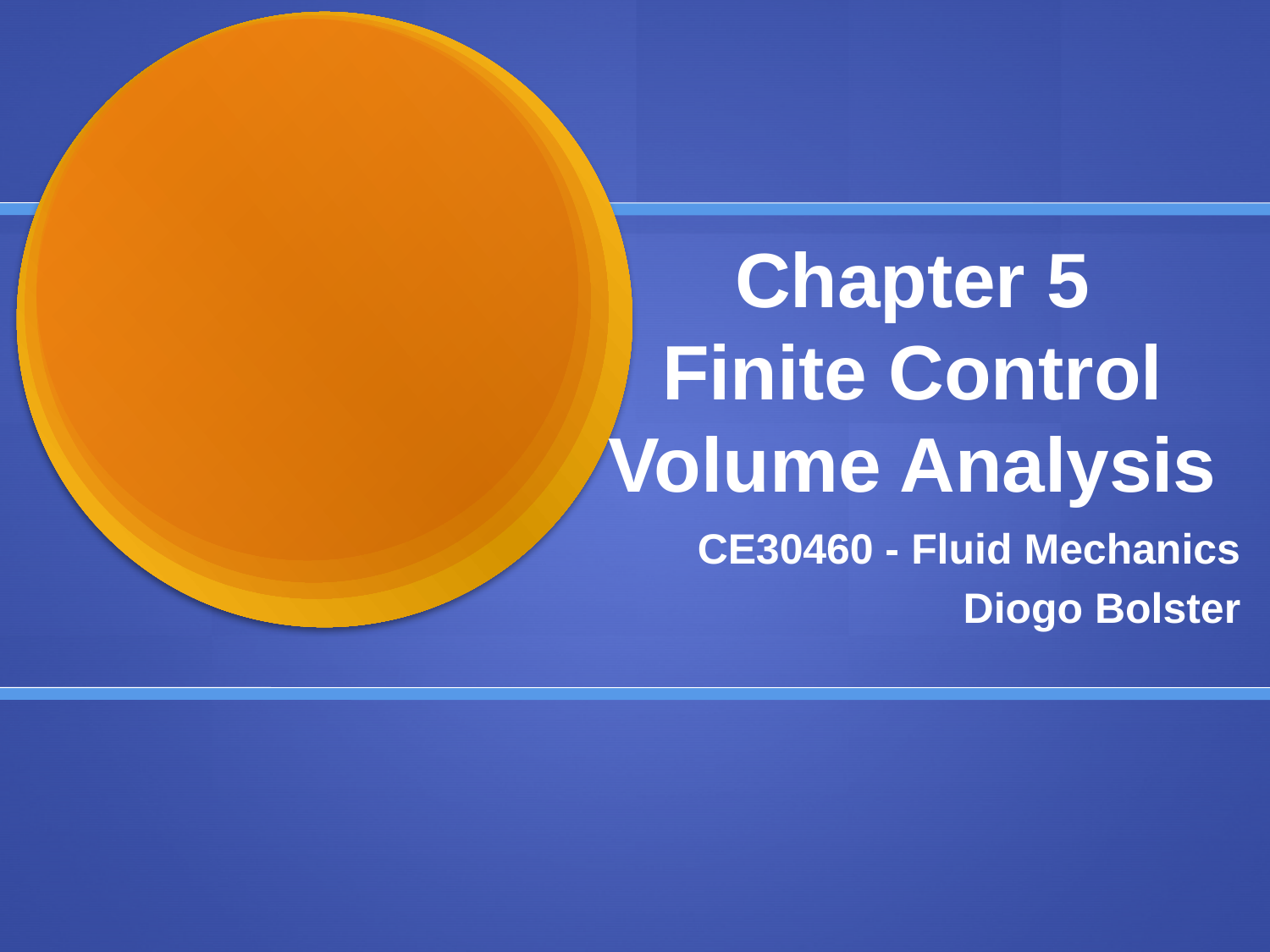

# Chapter 5 Finite Control Volume Analysis
CE30460 - Fluid Mechanics
Diogo Bolster